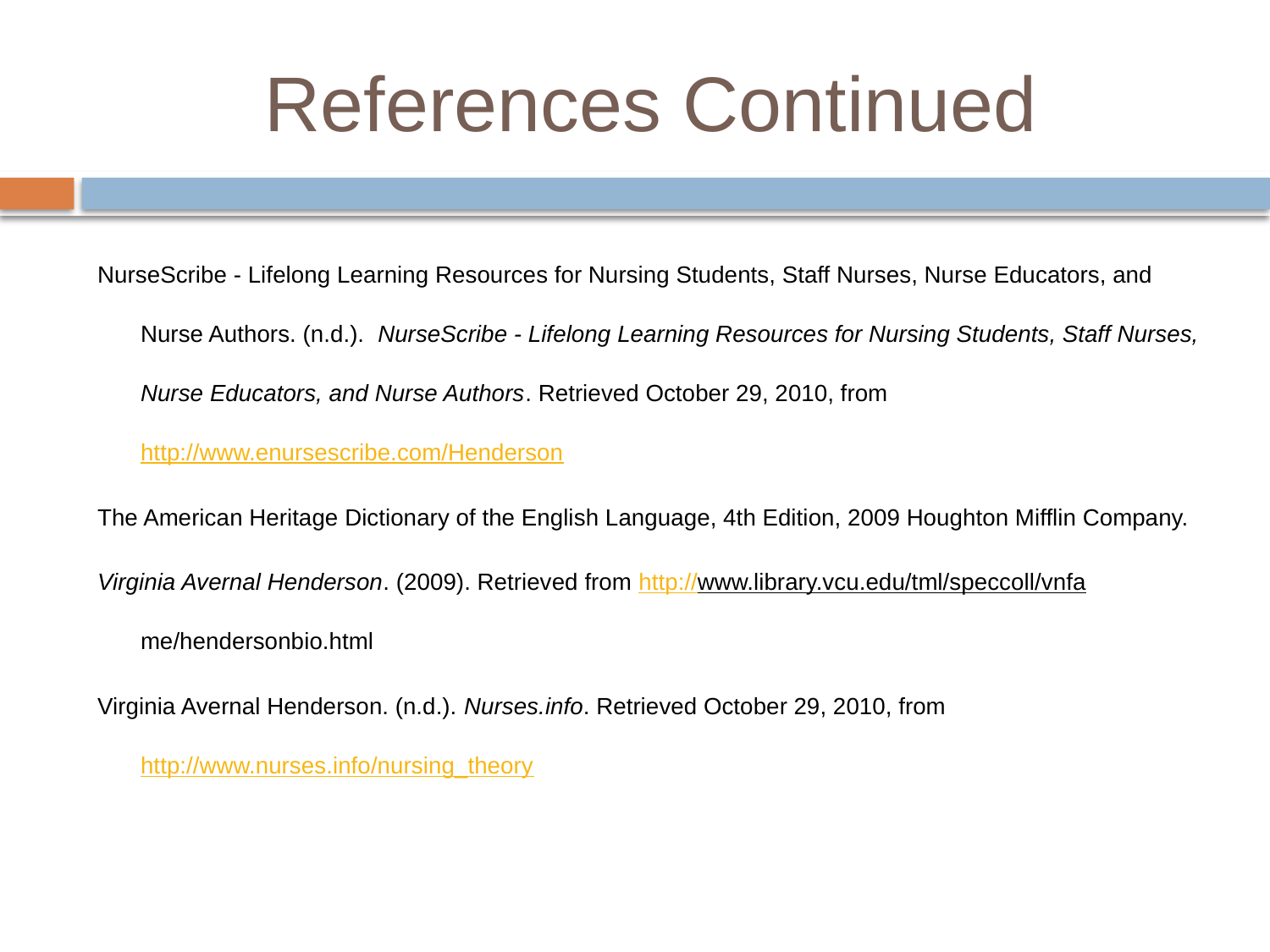

# References Continued
NurseScribe - Lifelong Learning Resources for Nursing Students, Staff Nurses, Nurse Educators, and Nurse Authors. (n.d.).  NurseScribe - Lifelong Learning Resources for Nursing Students, Staff Nurses, Nurse Educators, and Nurse Authors. Retrieved October 29, 2010, from http://www.enursescribe.com/Henderson
The American Heritage Dictionary of the English Language, 4th Edition, 2009 Houghton Mifflin Company.
Virginia Avernal Henderson. (2009). Retrieved from http://www.library.vcu.edu/tml/speccoll/vnfame/hendersonbio.html
Virginia Avernal Henderson. (n.d.). Nurses.info. Retrieved October 29, 2010, from http://www.nurses.info/nursing_theory